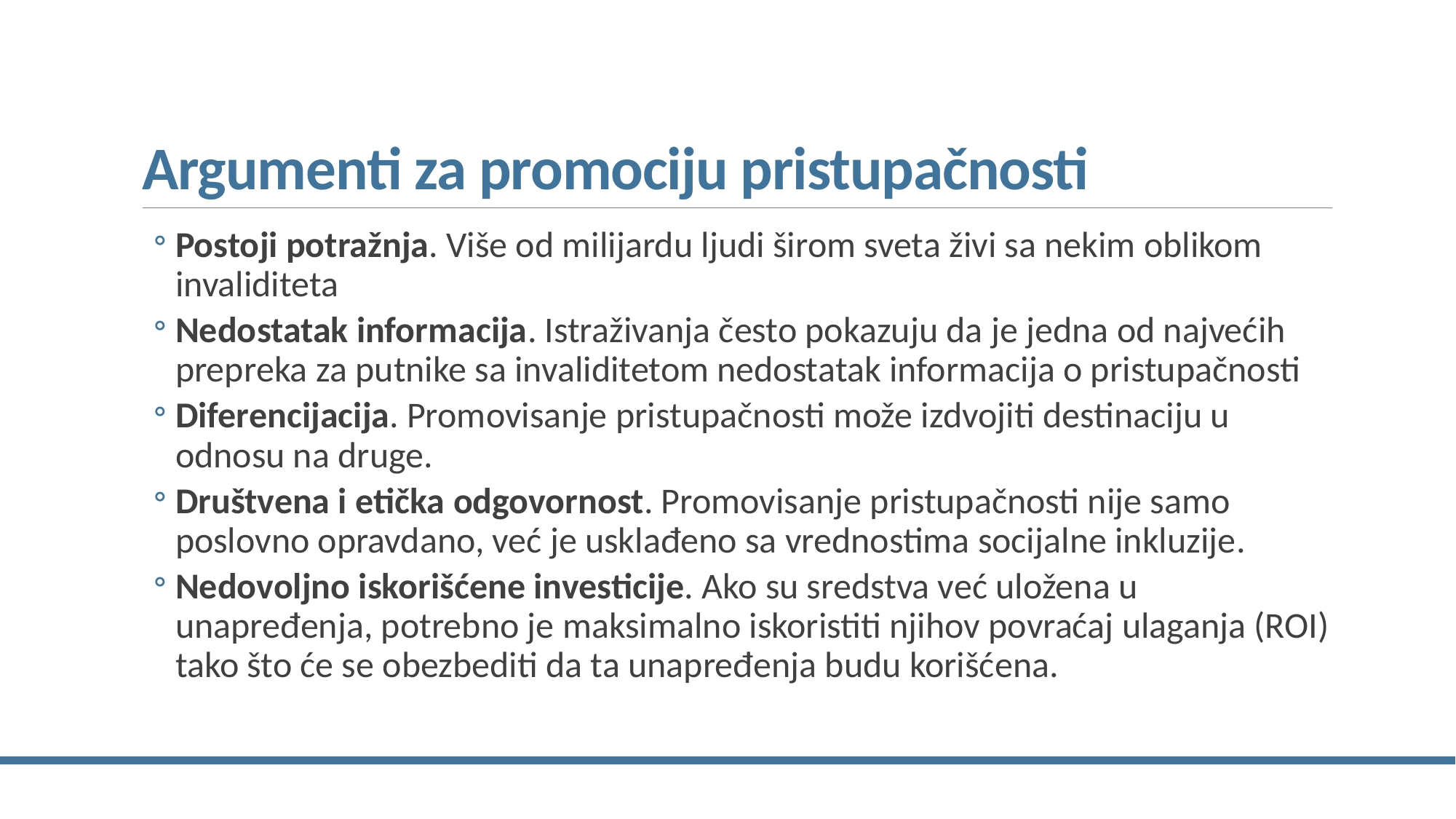

# Argumenti za promociju pristupačnosti
Postoji potražnja. Više od milijardu ljudi širom sveta živi sa nekim oblikom invaliditeta
Nedostatak informacija. Istraživanja često pokazuju da je jedna od najvećih prepreka za putnike sa invaliditetom nedostatak informacija o pristupačnosti
Diferencijacija. Promovisanje pristupačnosti može izdvojiti destinaciju u odnosu na druge.
Društvena i etička odgovornost. Promovisanje pristupačnosti nije samo poslovno opravdano, već je usklađeno sa vrednostima socijalne inkluzije.
Nedovoljno iskorišćene investicije. Ako su sredstva već uložena u unapređenja, potrebno je maksimalno iskoristiti njihov povraćaj ulaganja (ROI) tako što će se obezbediti da ta unapređenja budu korišćena.